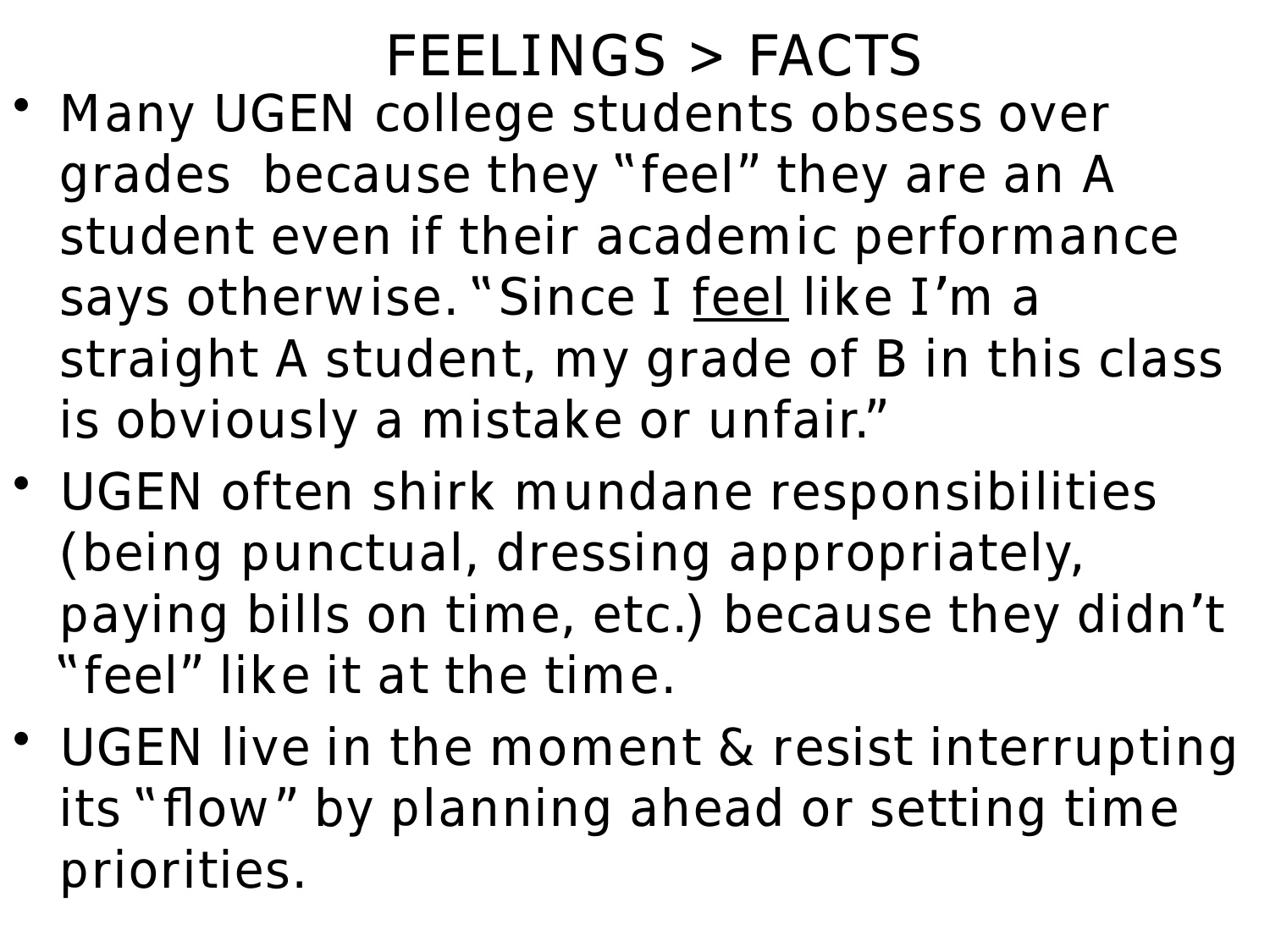

# FEELINGS > FACTS
Many UGEN college students obsess over  grades  because they “feel” they are an A student even if their academic performance says otherwise. “Since I feel like I’m a straight A student, my grade of B in this class is obviously a mistake or unfair.”
UGEN often shirk mundane responsibilities (being punctual, dressing appropriately, paying bills on time, etc.) because they didn’t “feel” like it at the time.
UGEN live in the moment & resist interrupting its “flow” by planning ahead or setting time priorities.